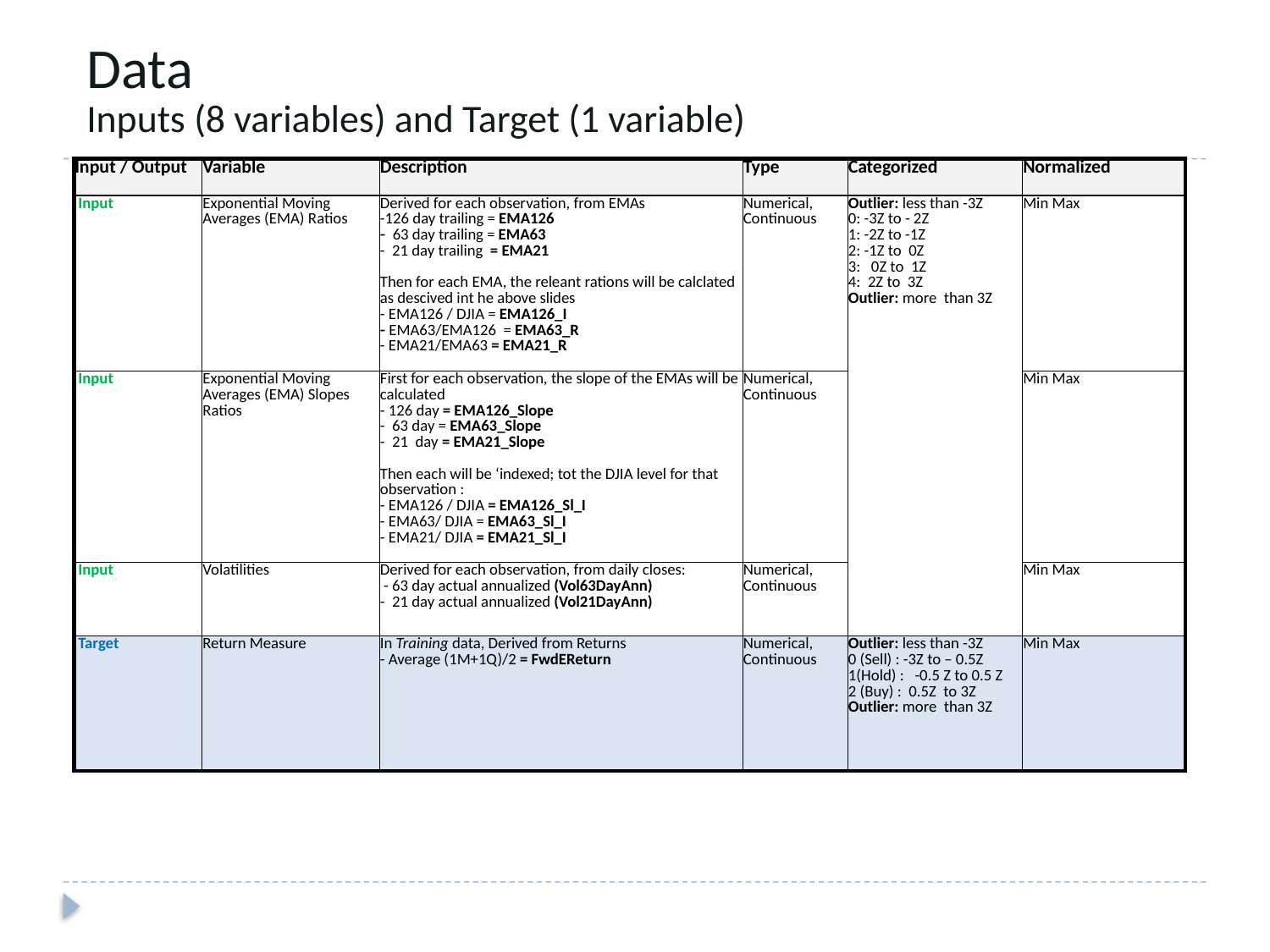

Data
Inputs (8 variables) and Target (1 variable)
| Input / Output | Variable | Description | Type | Categorized | Normalized |
| --- | --- | --- | --- | --- | --- |
| Input | Exponential Moving Averages (EMA) Ratios | Derived for each observation, from EMAs -126 day trailing = EMA126 63 day trailing = EMA63 - 21 day trailing = EMA21 Then for each EMA, the releant rations will be calclated as descived int he above slides - EMA126 / DJIA = EMA126\_I EMA63/EMA126 = EMA63\_R - EMA21/EMA63 = EMA21\_R | Numerical, Continuous | Outlier: less than -3Z 0: -3Z to - 2Z 1: -2Z to -1Z 2: -1Z to 0Z 3: 0Z to 1Z 4: 2Z to 3Z Outlier: more than 3Z | Min Max |
| Input | Exponential Moving Averages (EMA) Slopes Ratios | First for each observation, the slope of the EMAs will be calculated - 126 day = EMA126\_Slope - 63 day = EMA63\_Slope - 21 day = EMA21\_Slope Then each will be ‘indexed; tot the DJIA level for that observation : - EMA126 / DJIA = EMA126\_Sl\_I - EMA63/ DJIA = EMA63\_Sl\_I - EMA21/ DJIA = EMA21\_Sl\_I | Numerical, Continuous |  | Min Max |
| Input | Volatilities | Derived for each observation, from daily closes: - 63 day actual annualized (Vol63DayAnn) - 21 day actual annualized (Vol21DayAnn) | Numerical, Continuous |  | Min Max |
| Target | Return Measure | In Training data, Derived from Returns - Average (1M+1Q)/2 = FwdEReturn | Numerical, Continuous | Outlier: less than -3Z 0 (Sell) : -3Z to – 0.5Z 1(Hold) : -0.5 Z to 0.5 Z 2 (Buy) : 0.5Z to 3Z Outlier: more than 3Z | Min Max |